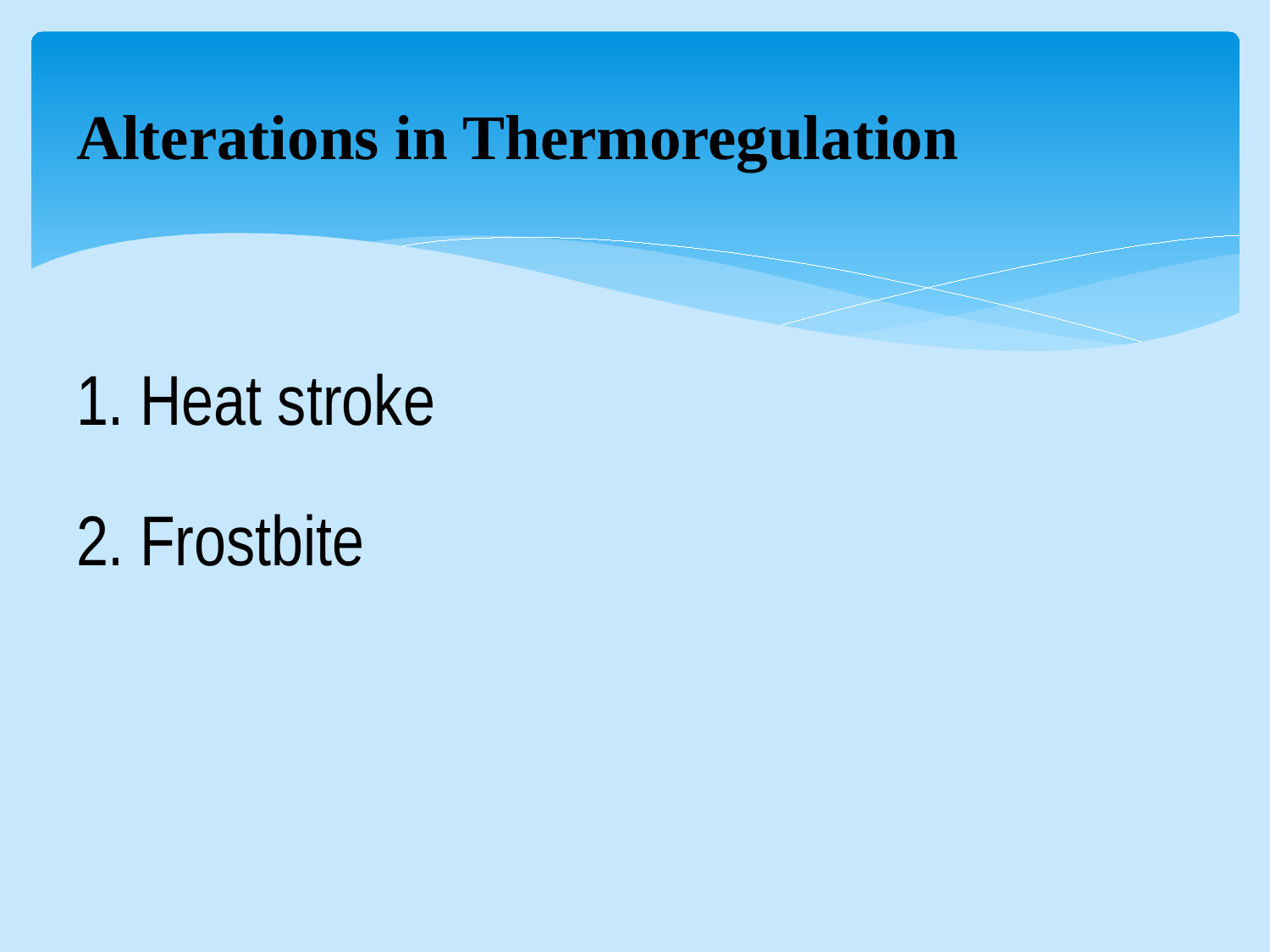

# Alterations in Thermoregulation
Heat stroke
Frostbite